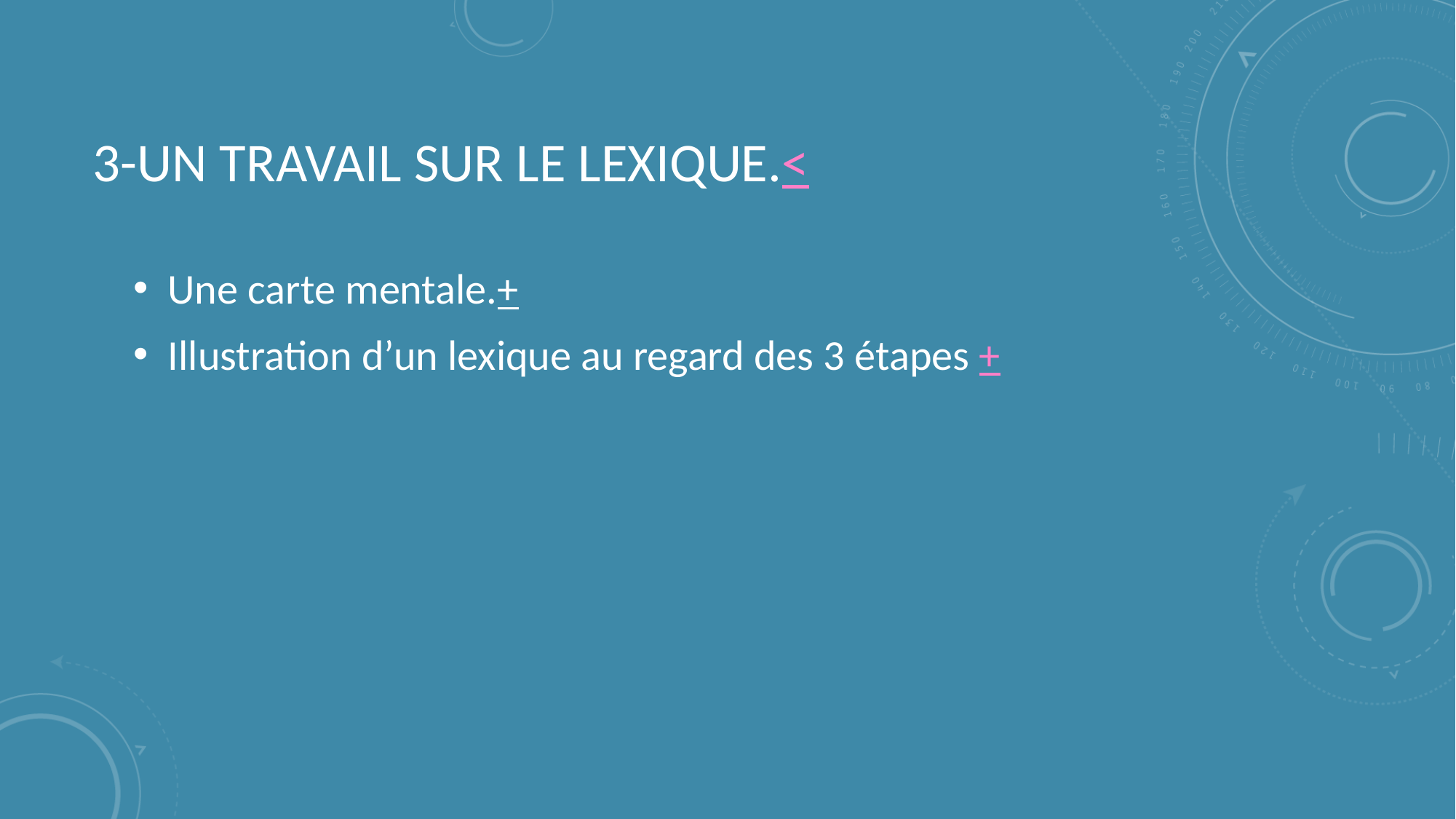

# 3-Un travail sur le lexique.<
Une carte mentale.+
Illustration d’un lexique au regard des 3 étapes +